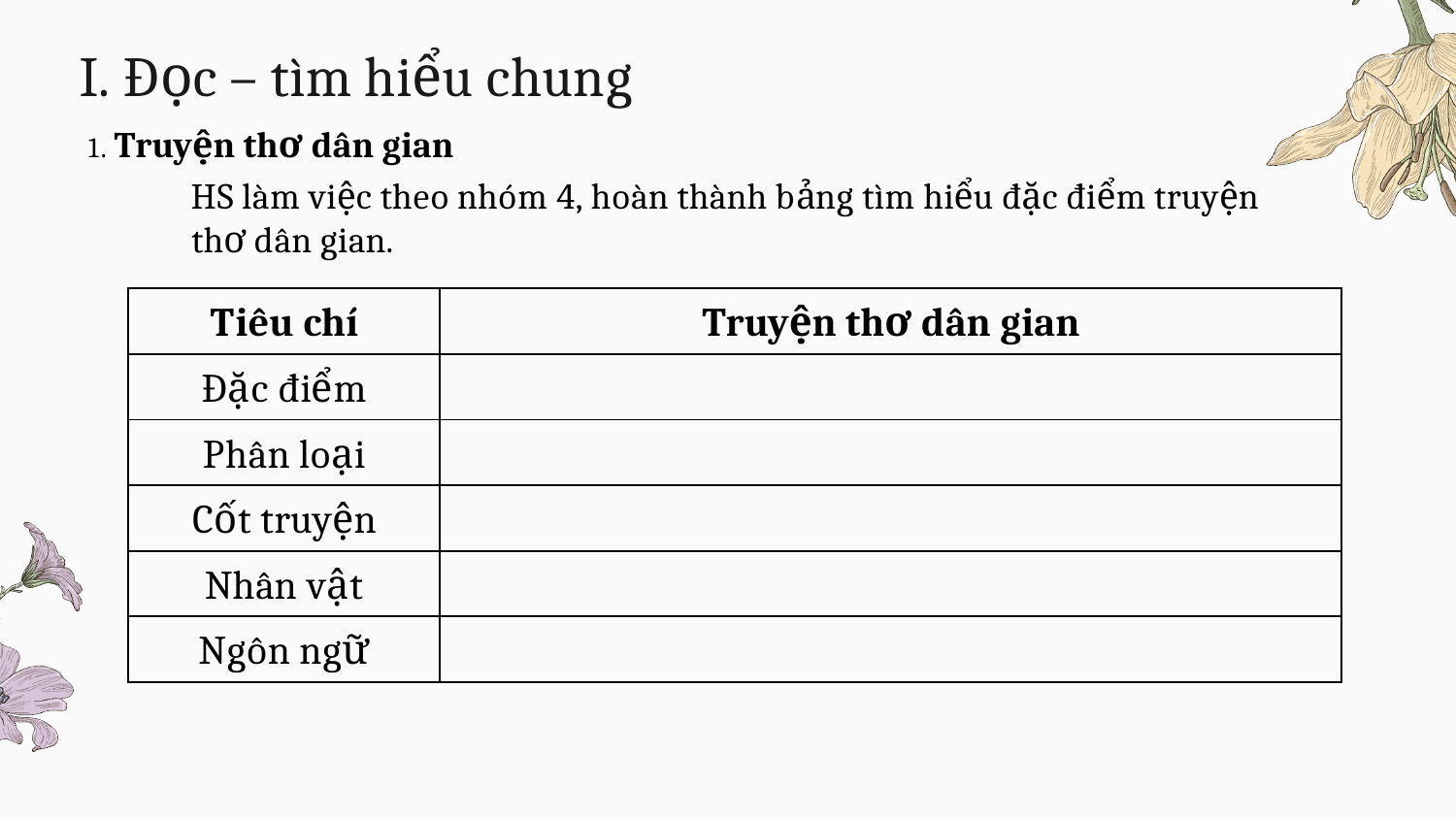

# I. Đọc – tìm hiểu chung
1. Truyện thơ dân gian

HS làm việc theo nhóm 4, hoàn thành bảng tìm hiểu đặc điểm truyện thơ dân gian.
| Tiêu chí | Truyện thơ dân gian |
| --- | --- |
| Đặc điểm |  |
| Phân loại |  |
| Cốt truyện |  |
| Nhân vật |  |
| Ngôn ngữ |  |